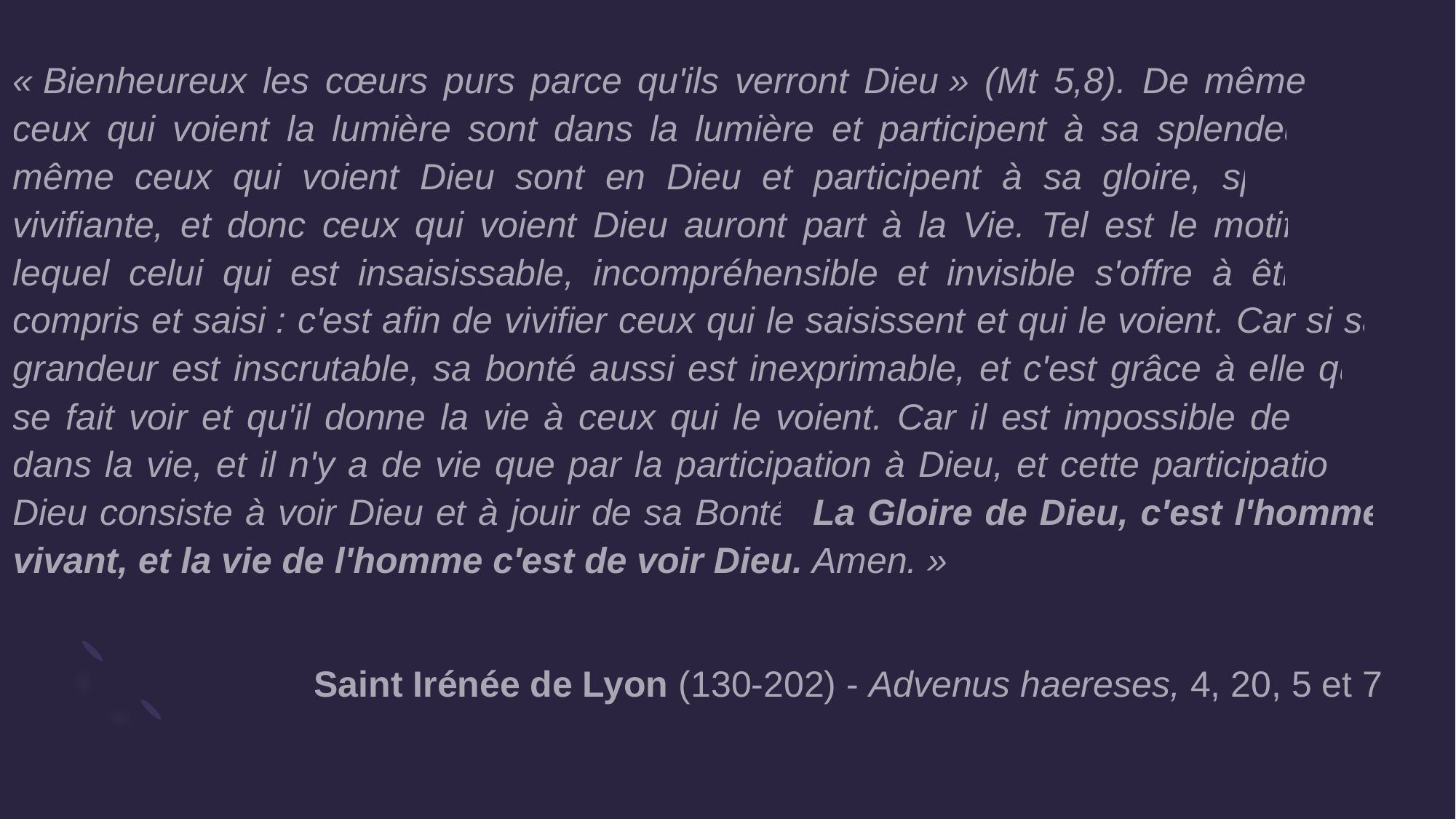

« Bienheureux les cœurs purs parce qu'ils verront Dieu » (Mt 5,8). De même que ceux qui voient la lumière sont dans la lumière et participent à sa splendeur, de même ceux qui voient Dieu sont en Dieu et participent à sa gloire, splendeur vivifiante, et donc ceux qui voient Dieu auront part à la Vie. Tel est le motif pour lequel celui qui est insaisissable, incompréhensible et invisible s'offre à être vu, compris et saisi : c'est afin de vivifier ceux qui le saisissent et qui le voient. Car si sa grandeur est inscrutable, sa bonté aussi est inexprimable, et c'est grâce à elle qu'il se fait voir et qu'il donne la vie à ceux qui le voient. Car il est impossible de vivre dans la vie, et il n'y a de vie que par la participation à Dieu, et cette participation à Dieu consiste à voir Dieu et à jouir de sa Bonté. La Gloire de Dieu, c'est l'homme vivant, et la vie de l'homme c'est de voir Dieu. Amen. »
 
Saint Irénée de Lyon (130-202) - Advenus haereses, 4, 20, 5 et 7